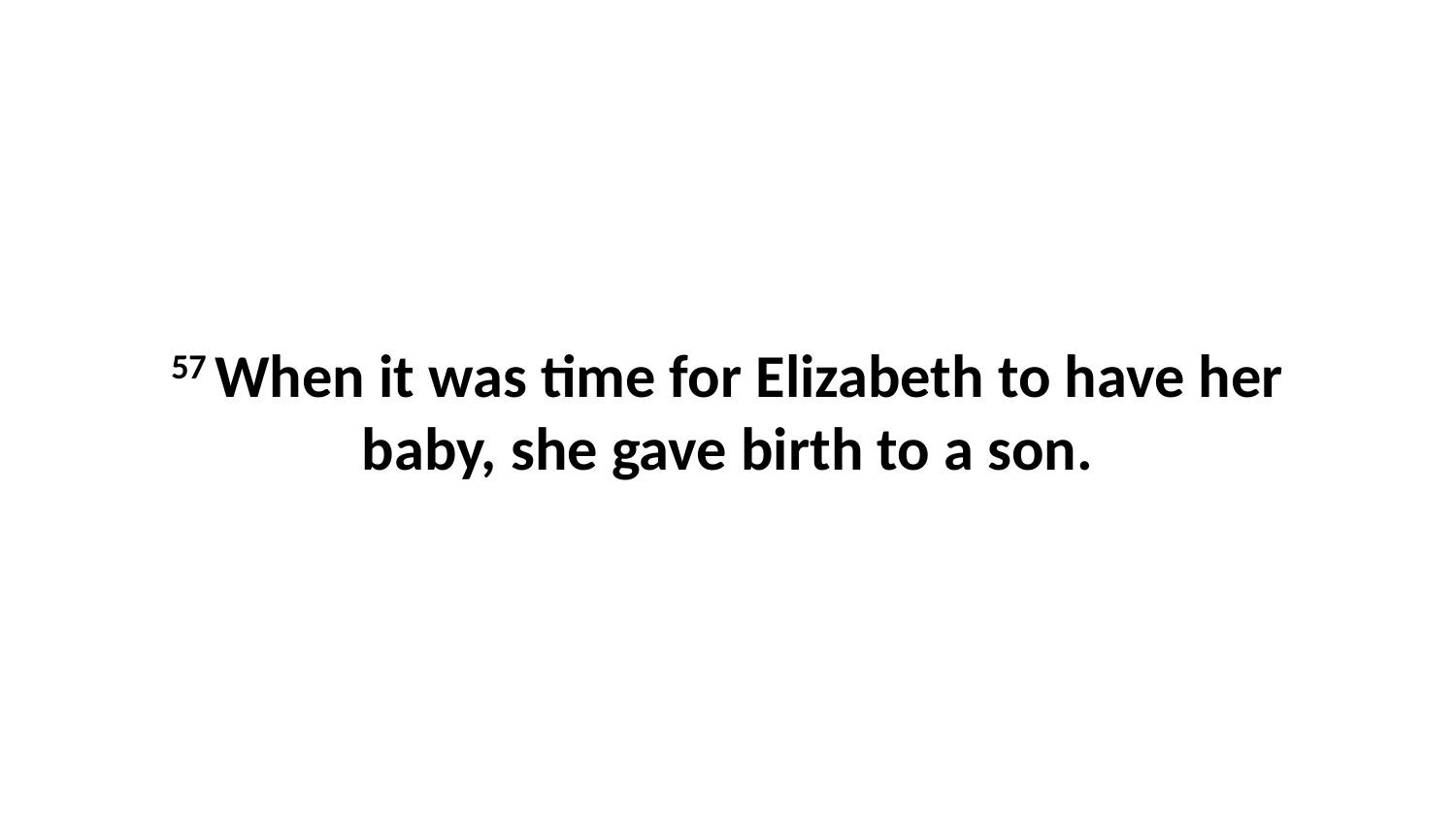

57 When it was time for Elizabeth to have her baby, she gave birth to a son.